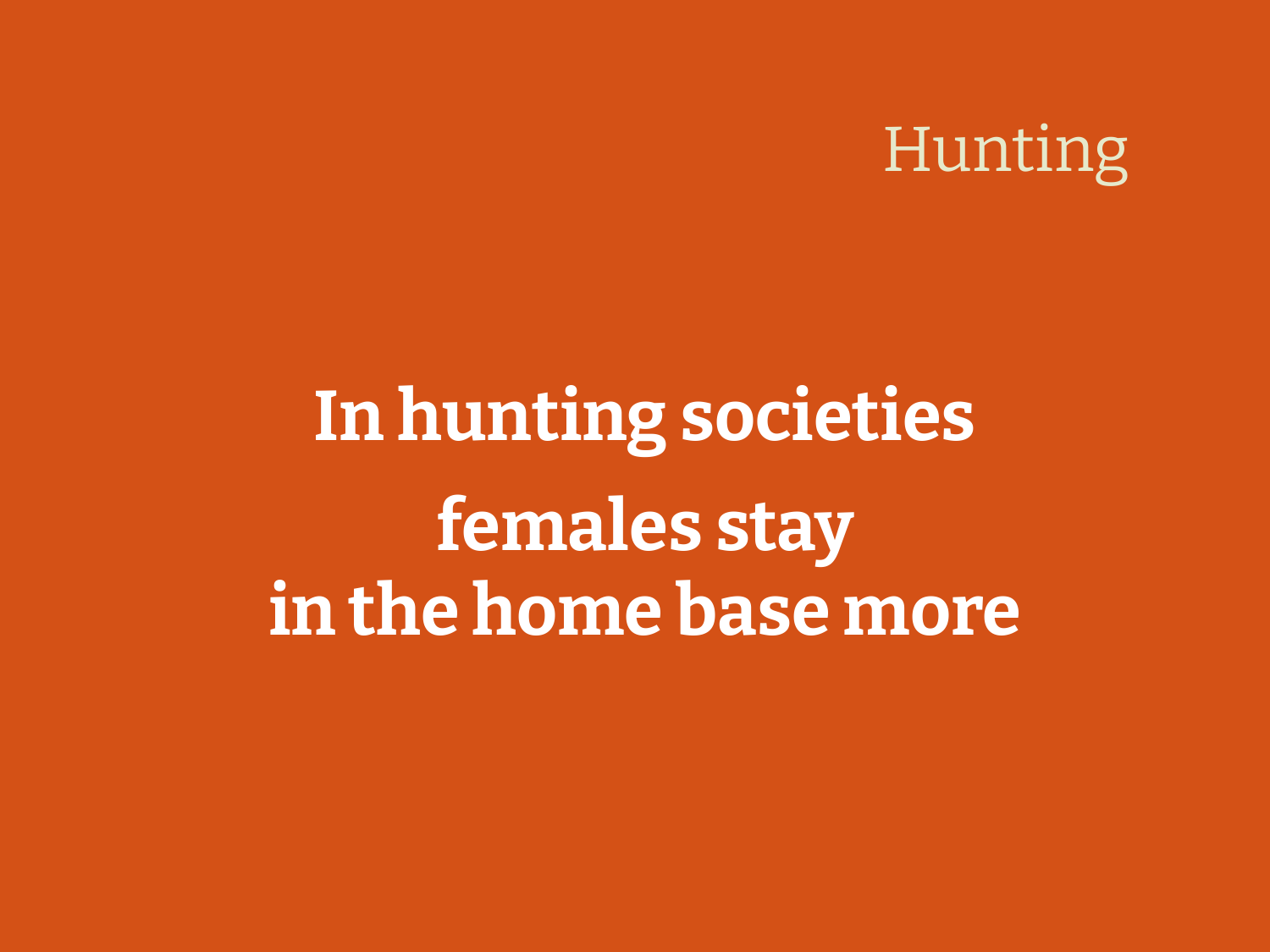

# Hunting
In hunting societies
females stay
in the home base more